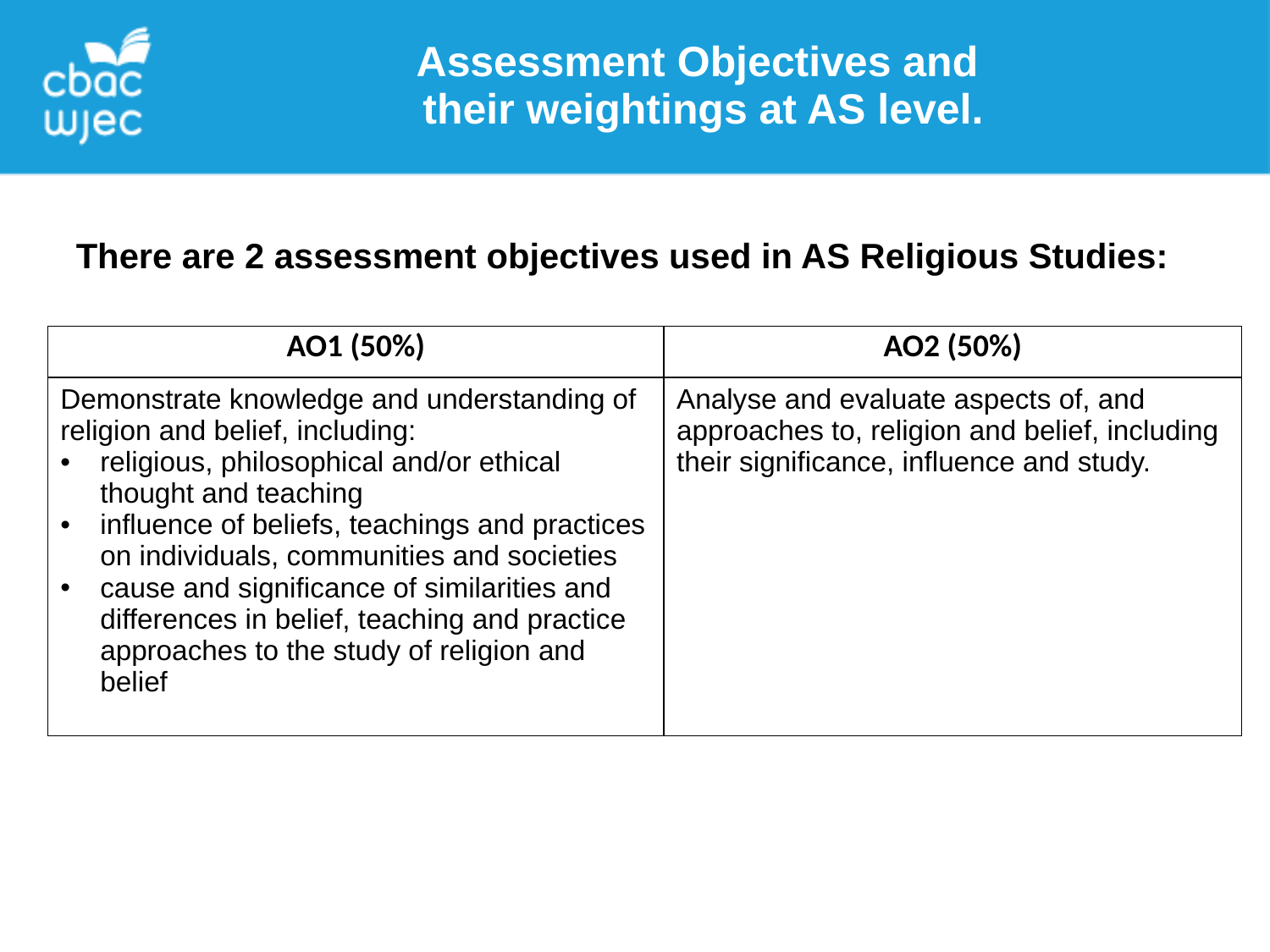

Assessment Objectives and
their weightings at AS level.
There are 2 assessment objectives used in AS Religious Studies:

| AO1 (50%) | AO2 (50%) |
| --- | --- |
| Demonstrate knowledge and understanding of religion and belief, including: religious, philosophical and/or ethical thought and teaching influence of beliefs, teachings and practices on individuals, communities and societies cause and significance of similarities and differences in belief, teaching and practice approaches to the study of religion and belief | Analyse and evaluate aspects of, and approaches to, religion and belief, including their significance, influence and study. |